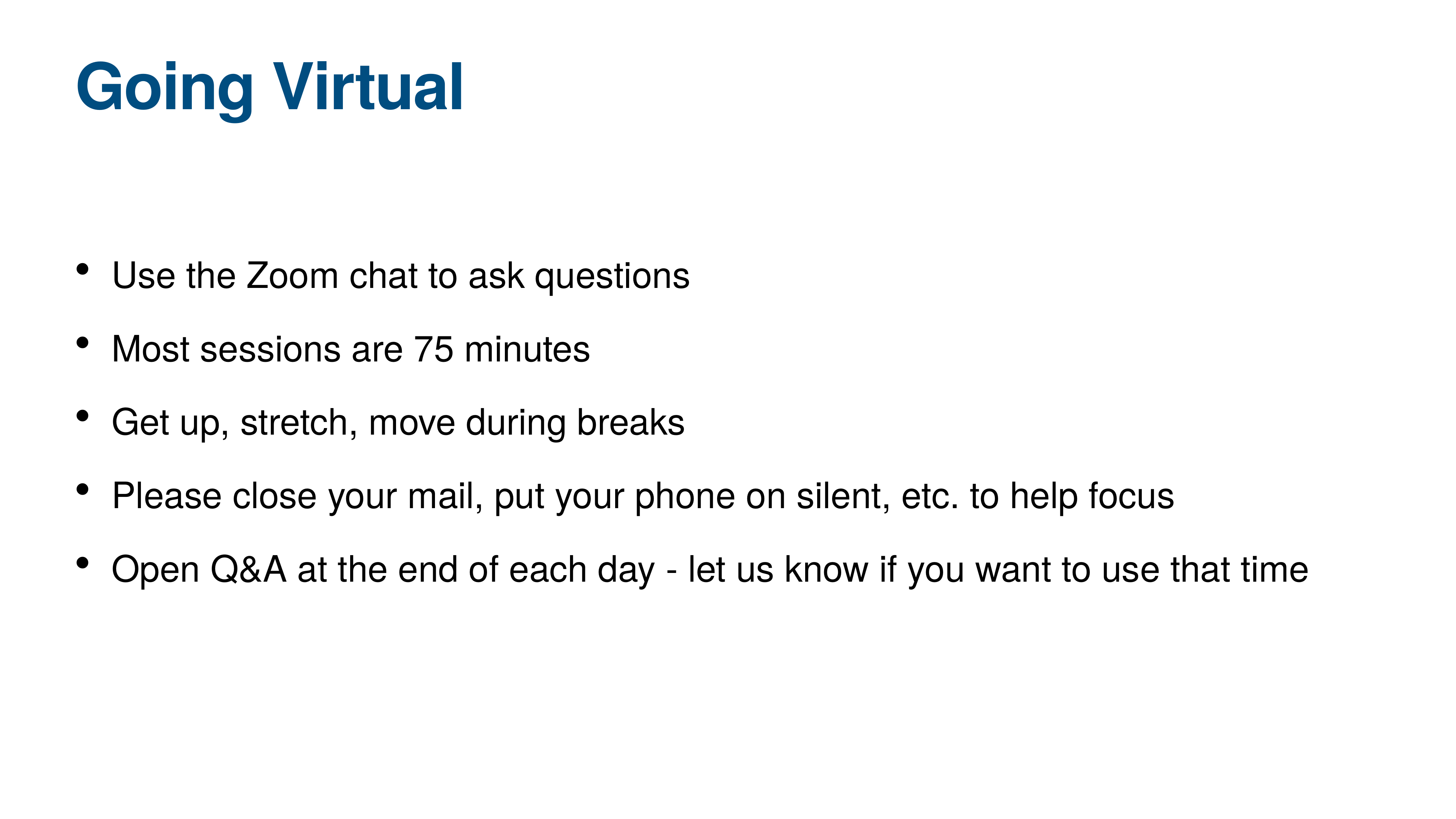

# Going Virtual

Use the Zoom chat to ask questions
Most sessions are 75 minutes
Get up, stretch, move during breaks
Please close your mail, put your phone on silent, etc. to help focus
Open Q&A at the end of each day - let us know if you want to use that time